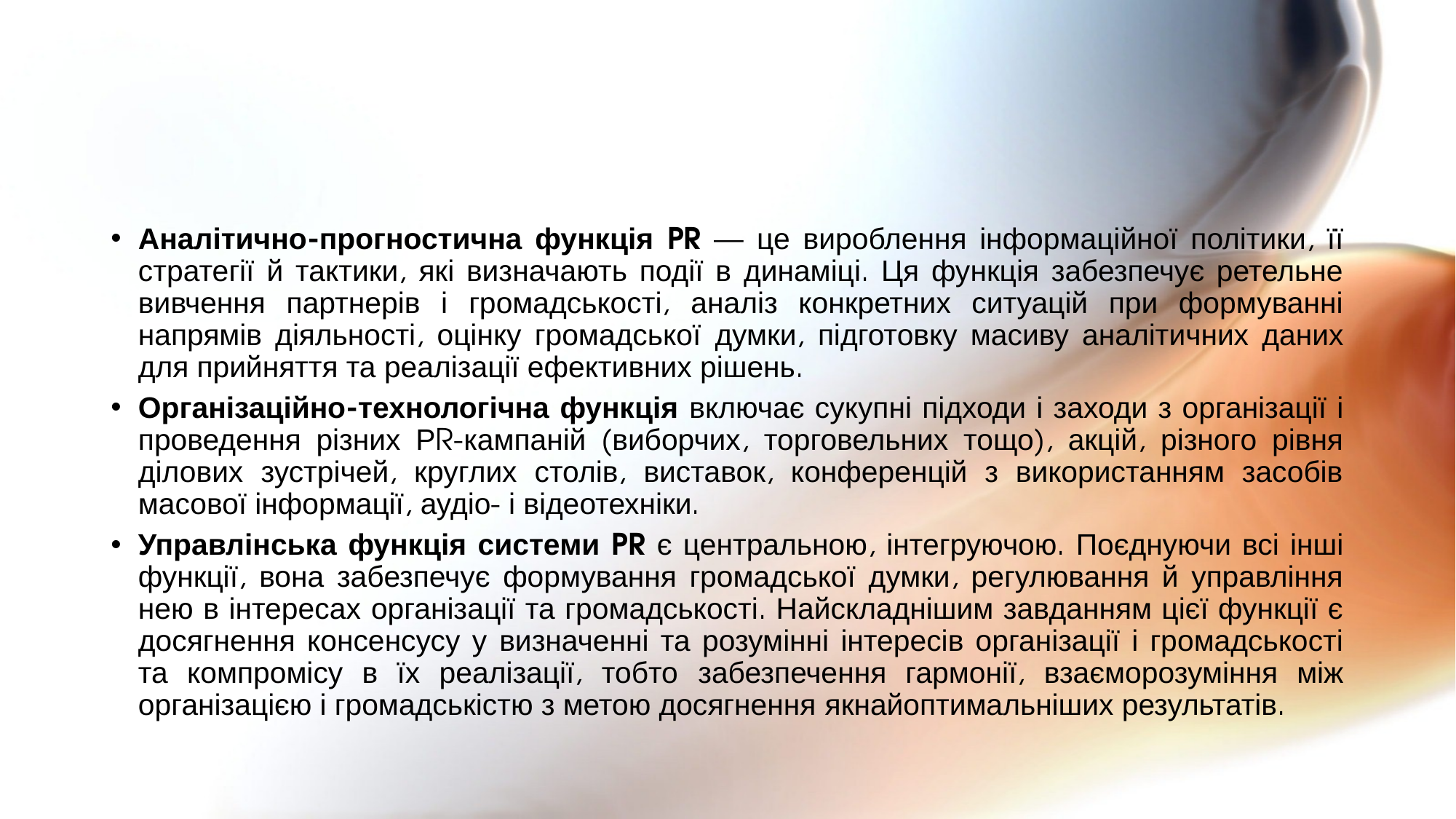

#
Аналітично-прогностична функція PR — це вироблення інформаційної політики, її стратегії й тактики, які визначають події в динаміці. Ця функція забезпечує ретельне вивчення партнерів і громадськості, аналіз конкретних ситуацій при формуванні напрямів діяльності, оцінку громадської думки, підготовку масиву аналітичних даних для прийняття та реалізації ефективних рішень.
Організаційно-технологічна функція включає сукупні підходи і заходи з організації і проведення різних РR-кампаній (виборчих, торговельних тощо), акцій, різного рівня ділових зустрічей, круглих столів, виставок, конференцій з використанням засобів масової інформації, аудіо- і відеотехніки.
Управлінська функція системи PR є центральною, інтегруючою. Поєднуючи всі інші функції, вона забезпечує формування громадської думки, регулювання й управління нею в інтересах організації та громадськості. Найскладнішим завданням цієї функції є досягнення консенсусу у визначенні та розумінні інтересів організації і громадськості та компромісу в їх реалізації, тобто забезпечення гармонії, взаєморозуміння між організацією і громадськістю з метою досягнення якнайоптимальніших результатів.